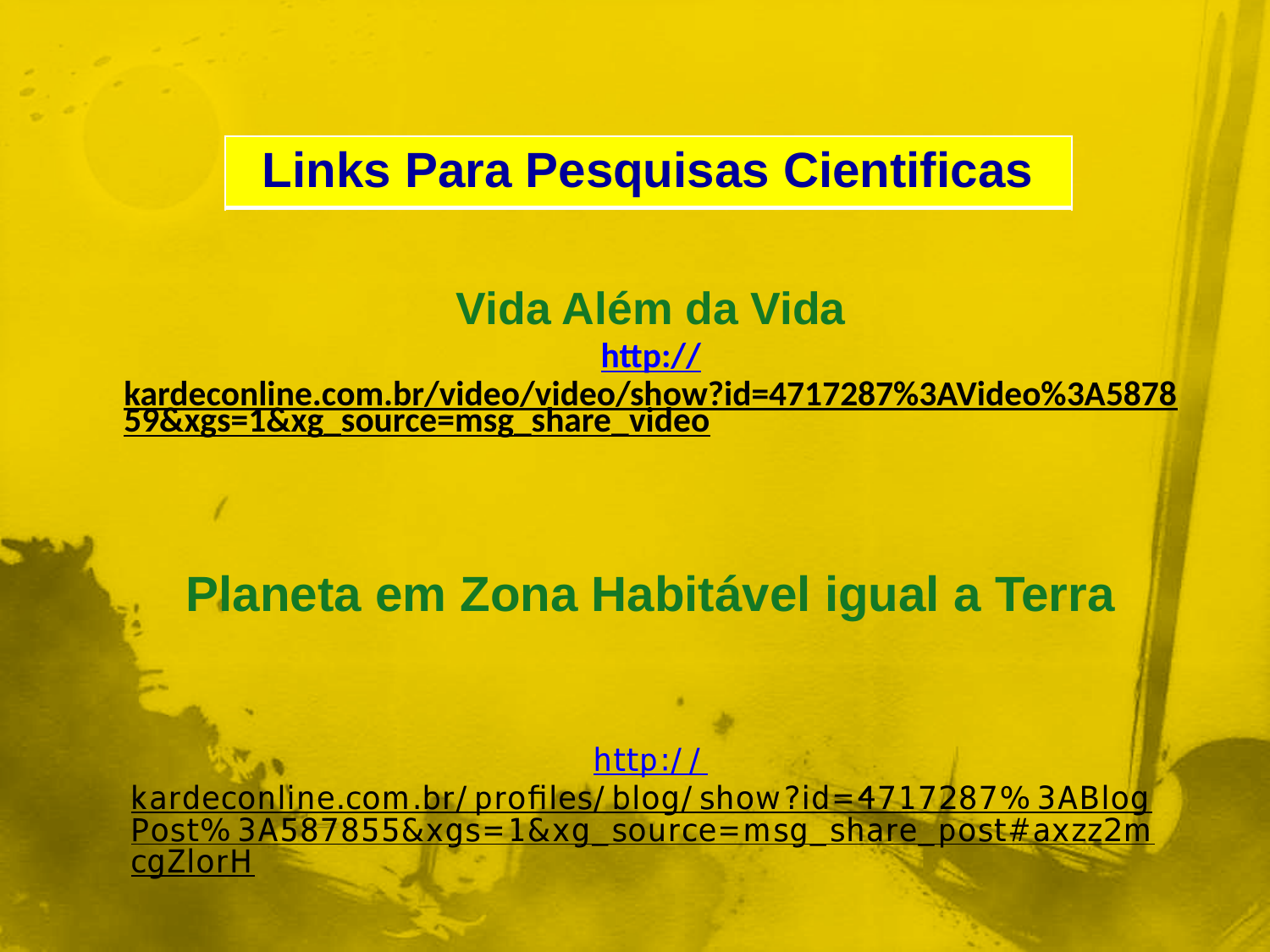

| Links Para Pesquisas Cientificas |
| --- |
# Vida Além da Vida http://kardeconline.com.br/video/video/show?id=4717287%3AVideo%3A587859&xgs=1&xg_source=msg_share_video
Planeta em Zona Habitável igual a Terra

http://kardeconline.com.br/profiles/blog/show?id=4717287%3ABlogPost%3A587855&xgs=1&xg_source=msg_share_post#axzz2mcgZlorH